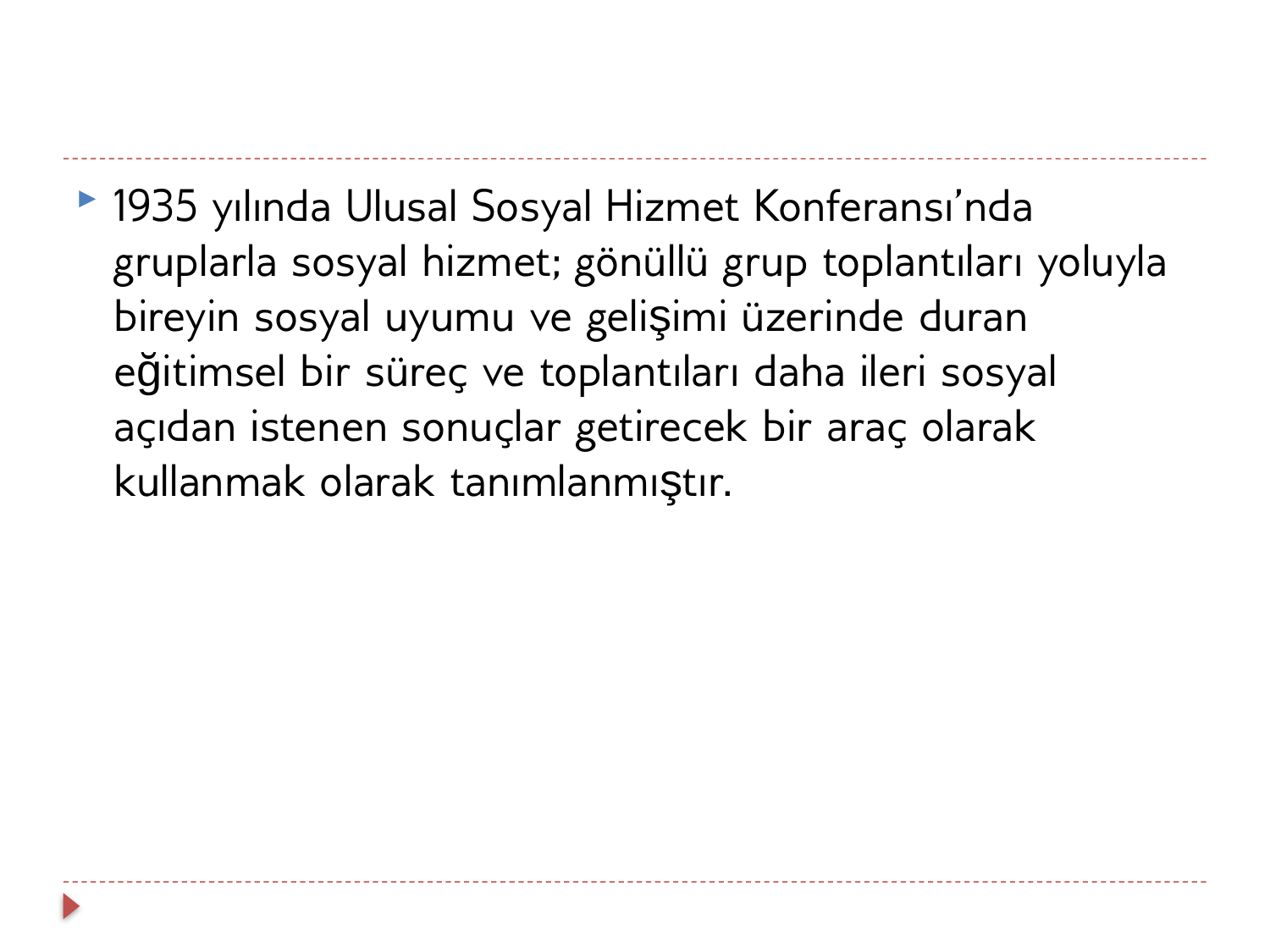

1935 yılında Ulusal Sosyal Hizmet Konferansı’nda gruplarla sosyal hizmet; gönüllü grup toplantıları yoluyla bireyin sosyal uyumu ve gelişimi üzerinde duran eğitimsel bir süreç ve toplantıları daha ileri sosyal açıdan istenen sonuçlar getirecek bir araç olarak kullanmak olarak tanımlanmıştır.